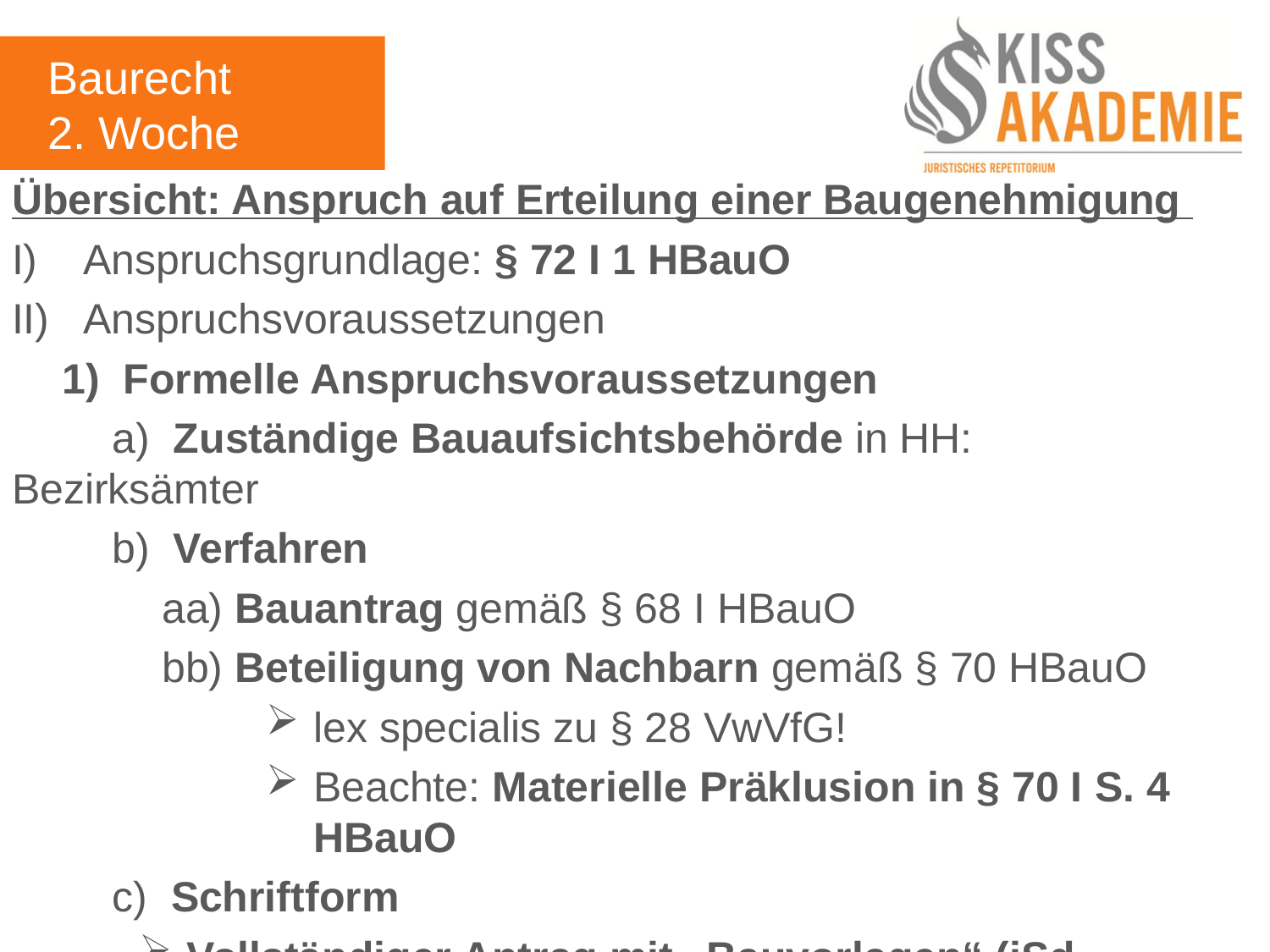

Baurecht
2. Woche
Übersicht: Anspruch auf Erteilung einer Baugenehmigung
Anspruchsgrundlage: § 72 I 1 HBauO
Anspruchsvoraussetzungen
	1)  Formelle Anspruchsvoraussetzungen
		a)  Zuständige Bauaufsichtsbehörde in HH: Bezirksämter
		b)  Verfahren
			aa) Bauantrag gemäß § 68 I HBauO
			bb) Beteiligung von Nachbarn gemäß § 70 HBauO
lex specialis zu § 28 VwVfG!
Beachte: Materielle Präklusion in § 70 I S. 4 HBauO
		c)  Schriftform
Vollständiger Antrag mit „Bauvorlagen“ (iSd. BauVorlVO)
Nur durch Bauvorlagenberechtigte, vgl. § 65